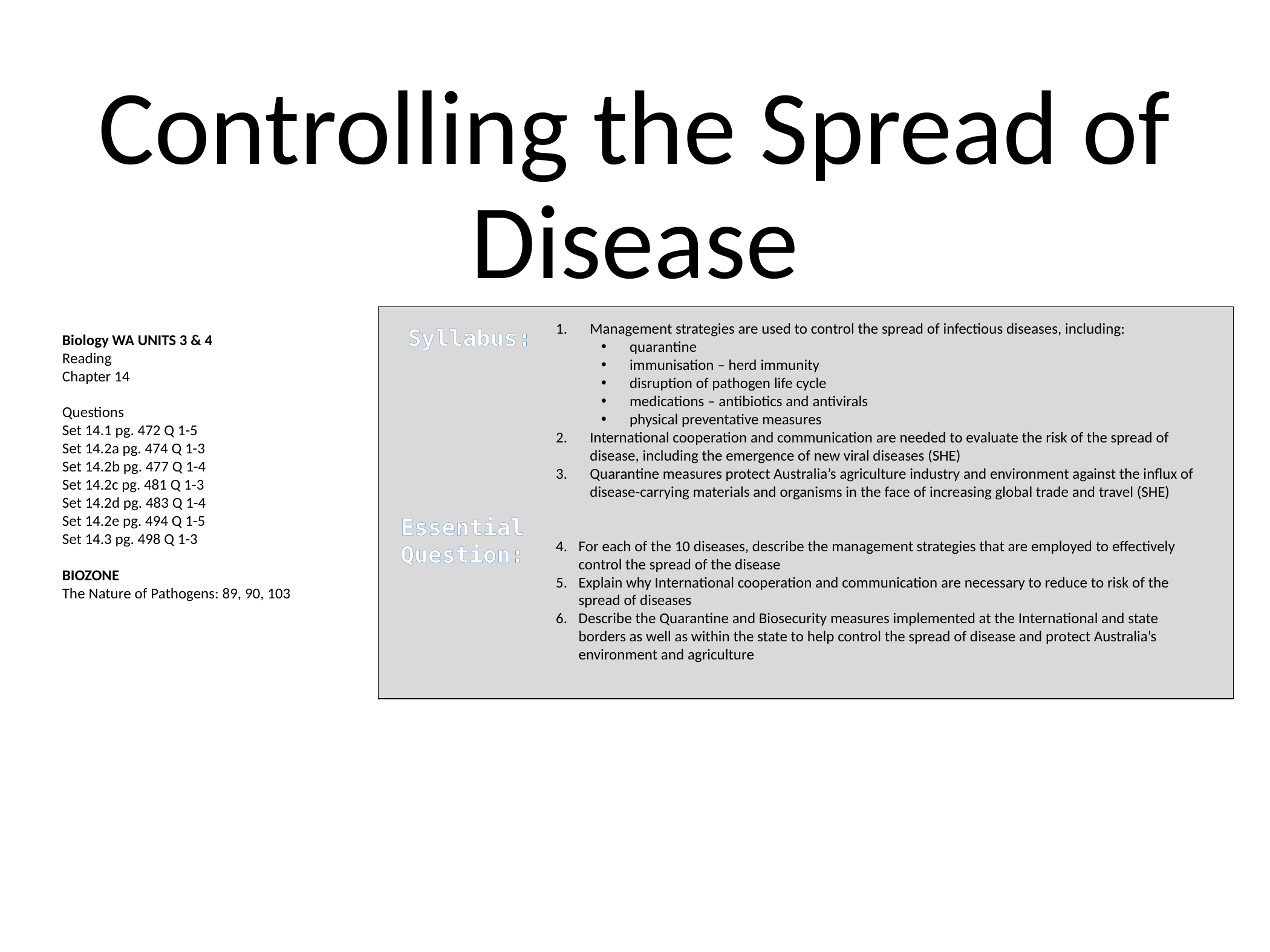

# Controlling the Spread of Disease

Syllabus:
Essential
Question:
Management strategies are used to control the spread of infectious diseases, including:
quarantine
immunisation – herd immunity
disruption of pathogen life cycle
medications – antibiotics and antivirals
physical preventative measures
International cooperation and communication are needed to evaluate the risk of the spread of disease, including the emergence of new viral diseases (SHE)
Quarantine measures protect Australia’s agriculture industry and environment against the influx of disease-carrying materials and organisms in the face of increasing global trade and travel (SHE)

For each of the 10 diseases, describe the management strategies that are employed to effectively control the spread of the disease
Explain why International cooperation and communication are necessary to reduce to risk of the spread of diseases
Describe the Quarantine and Biosecurity measures implemented at the International and state borders as well as within the state to help control the spread of disease and protect Australia’s environment and agriculture

Biology WA UNITS 3 & 4
Reading
Chapter 14

Questions
Set 14.1 pg. 472 Q 1-5
Set 14.2a pg. 474 Q 1-3
Set 14.2b pg. 477 Q 1-4
Set 14.2c pg. 481 Q 1-3
Set 14.2d pg. 483 Q 1-4
Set 14.2e pg. 494 Q 1-5
Set 14.3 pg. 498 Q 1-3

BIOZONE
The Nature of Pathogens: 89, 90, 103